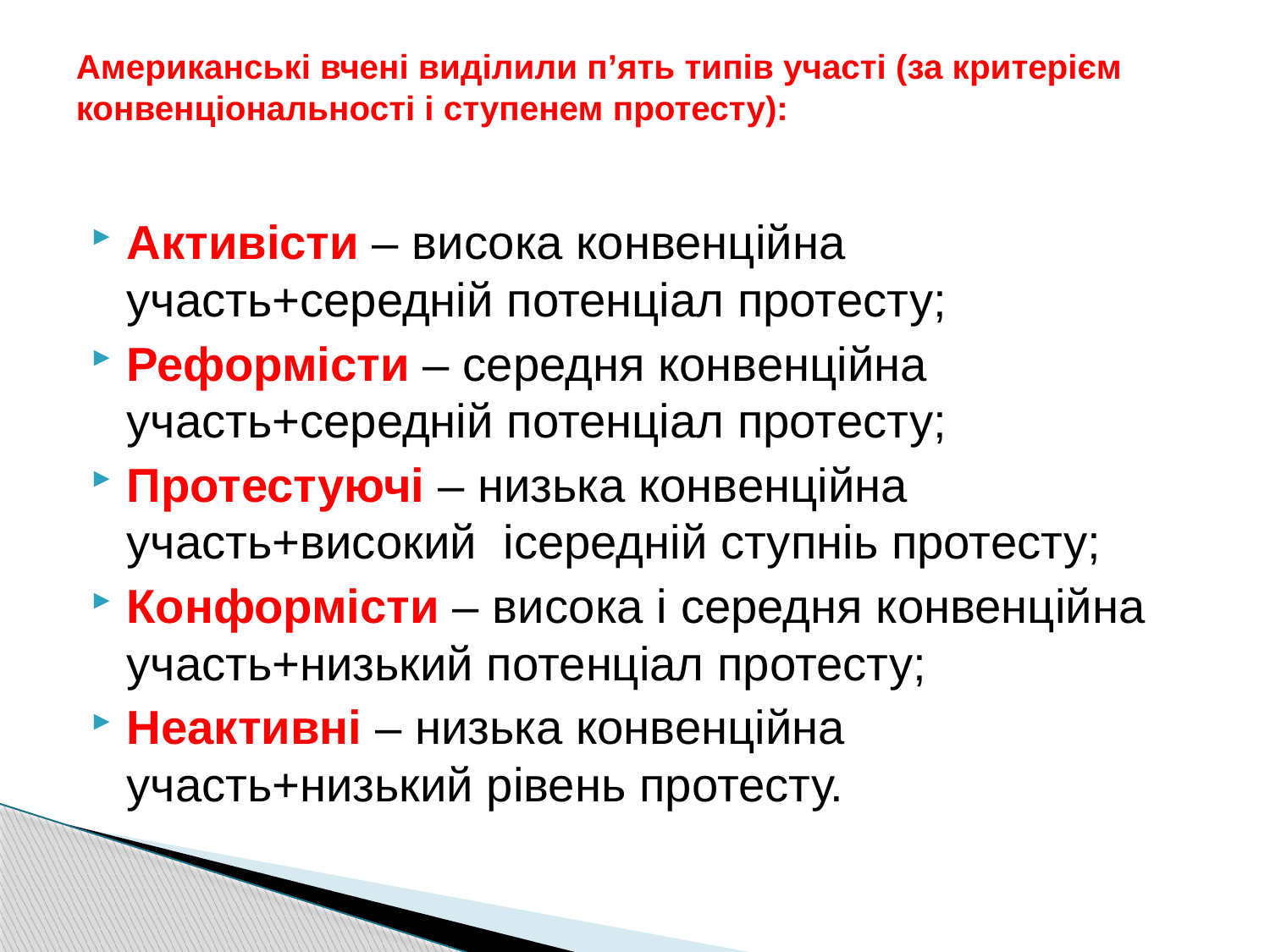

# Американські вчені виділили п’ять типів участі (за критерієм конвенціональності і ступенем протесту):
Активісти – висока конвенційна участь+середній потенціал протесту;
Реформісти – середня конвенційна участь+середній потенціал протесту;
Протестуючі – низька конвенційна участь+високий  ісередній ступніь протесту;
Конформісти – висока і середня конвенційна участь+низький потенціал протесту;
Неактивні – низька конвенційна участь+низький рівень протесту.